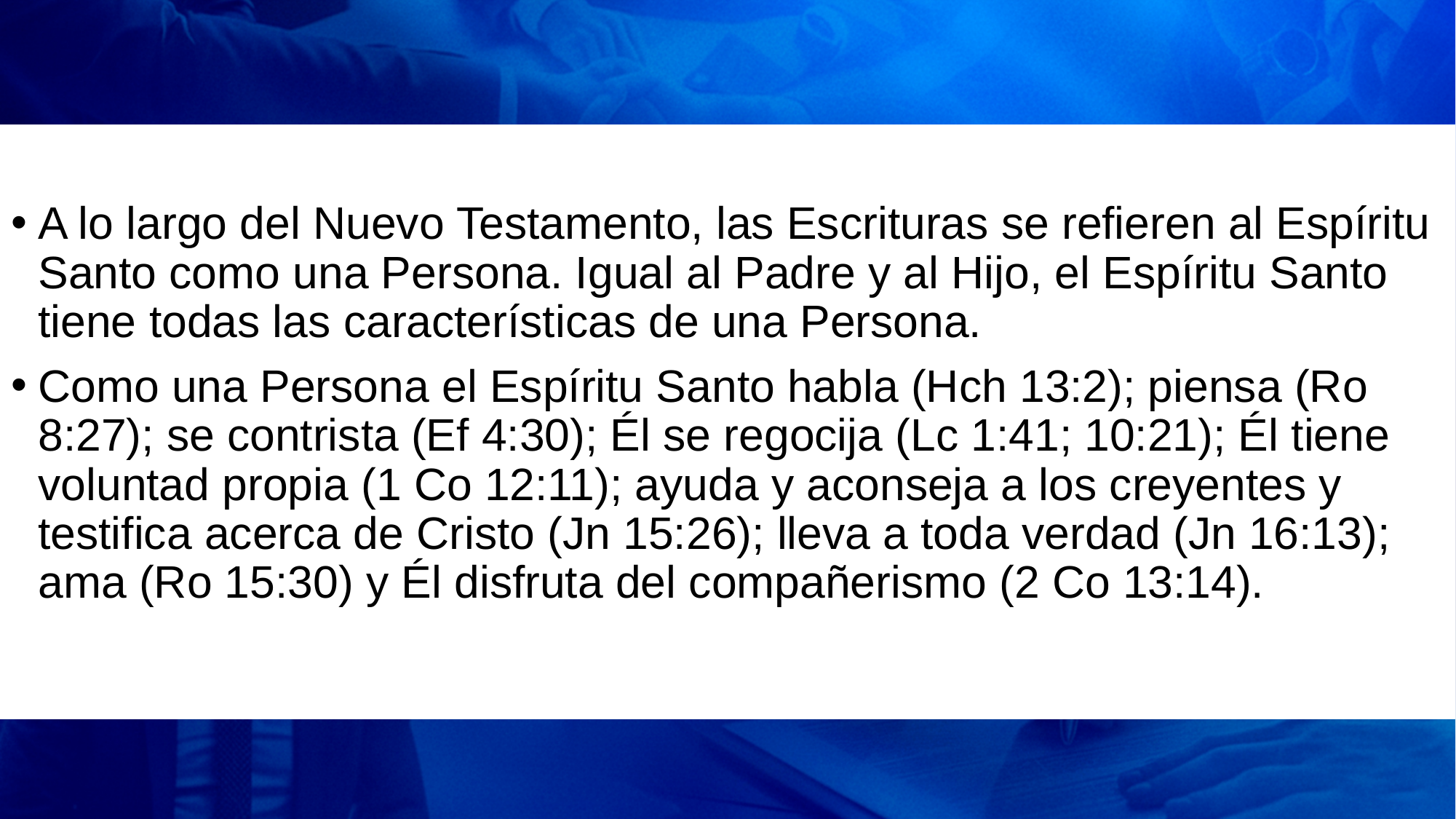

A lo largo del Nuevo Testamento, las Escrituras se refieren al Espíritu Santo como una Persona. Igual al Padre y al Hijo, el Espíritu Santo tiene todas las características de una Persona.
Como una Persona el Espíritu Santo habla (Hch 13:2); piensa (Ro 8:27); se contrista (Ef 4:30); Él se regocija (Lc 1:41; 10:21); Él tiene voluntad propia (1 Co 12:11); ayuda y aconseja a los creyentes y testifica acerca de Cristo (Jn 15:26); lleva a toda verdad (Jn 16:13); ama (Ro 15:30) y Él disfruta del compañerismo (2 Co 13:14).